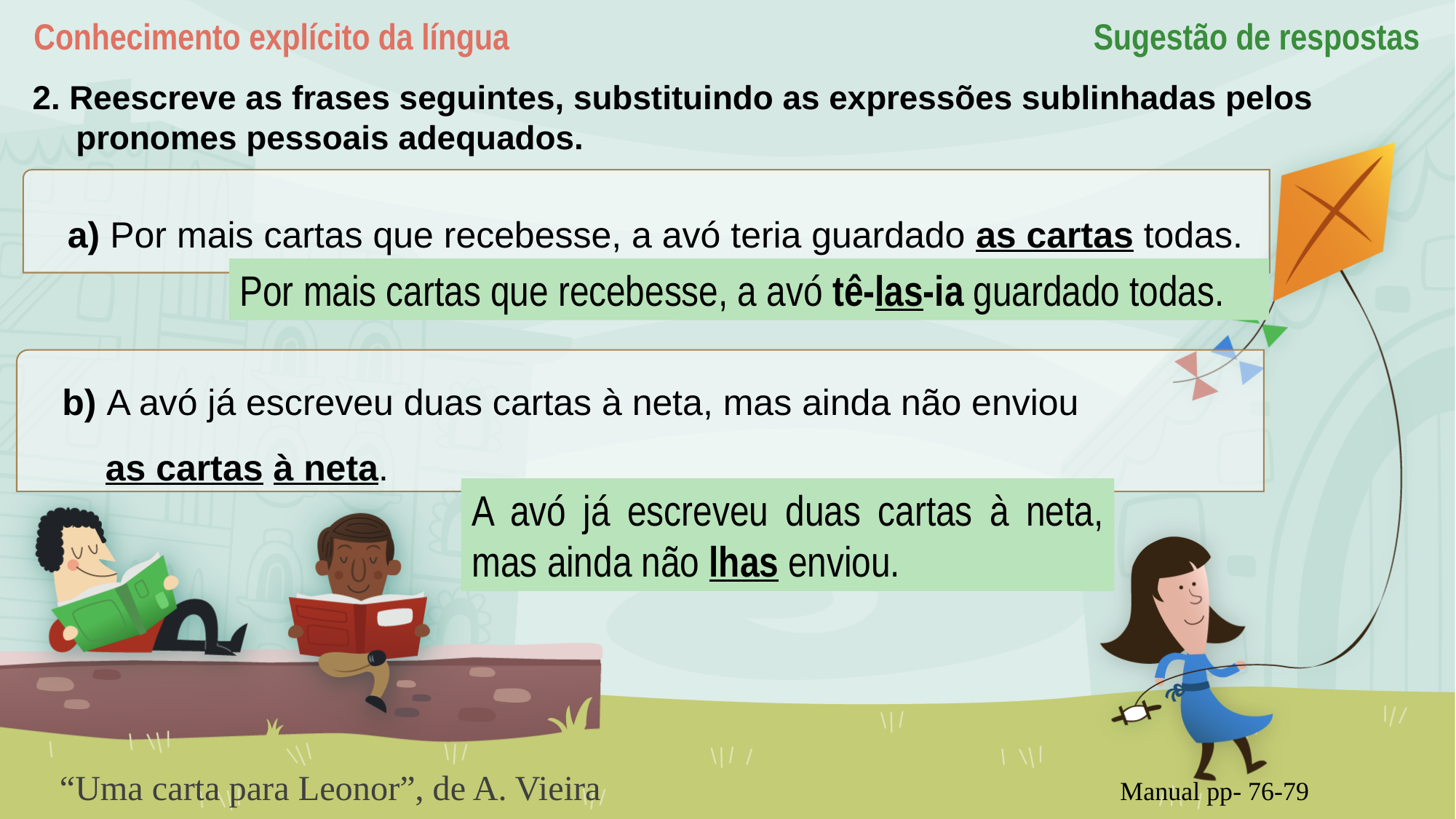

Conhecimento explícito da língua
Sugestão de respostas
2. Reescreve as frases seguintes, substituindo as expressões sublinhadas pelos pronomes pessoais adequados.
a) Por mais cartas que recebesse, a avó teria guardado as cartas todas.
Por mais cartas que recebesse, a avó tê-las-ia guardado todas.
b) A avó já escreveu duas cartas à neta, mas ainda não enviou
as cartas à neta.
A avó já escreveu duas cartas à neta, mas ainda não lhas enviou.
“Uma carta para Leonor”, de A. Vieira                                                  Manual pp- 76-79